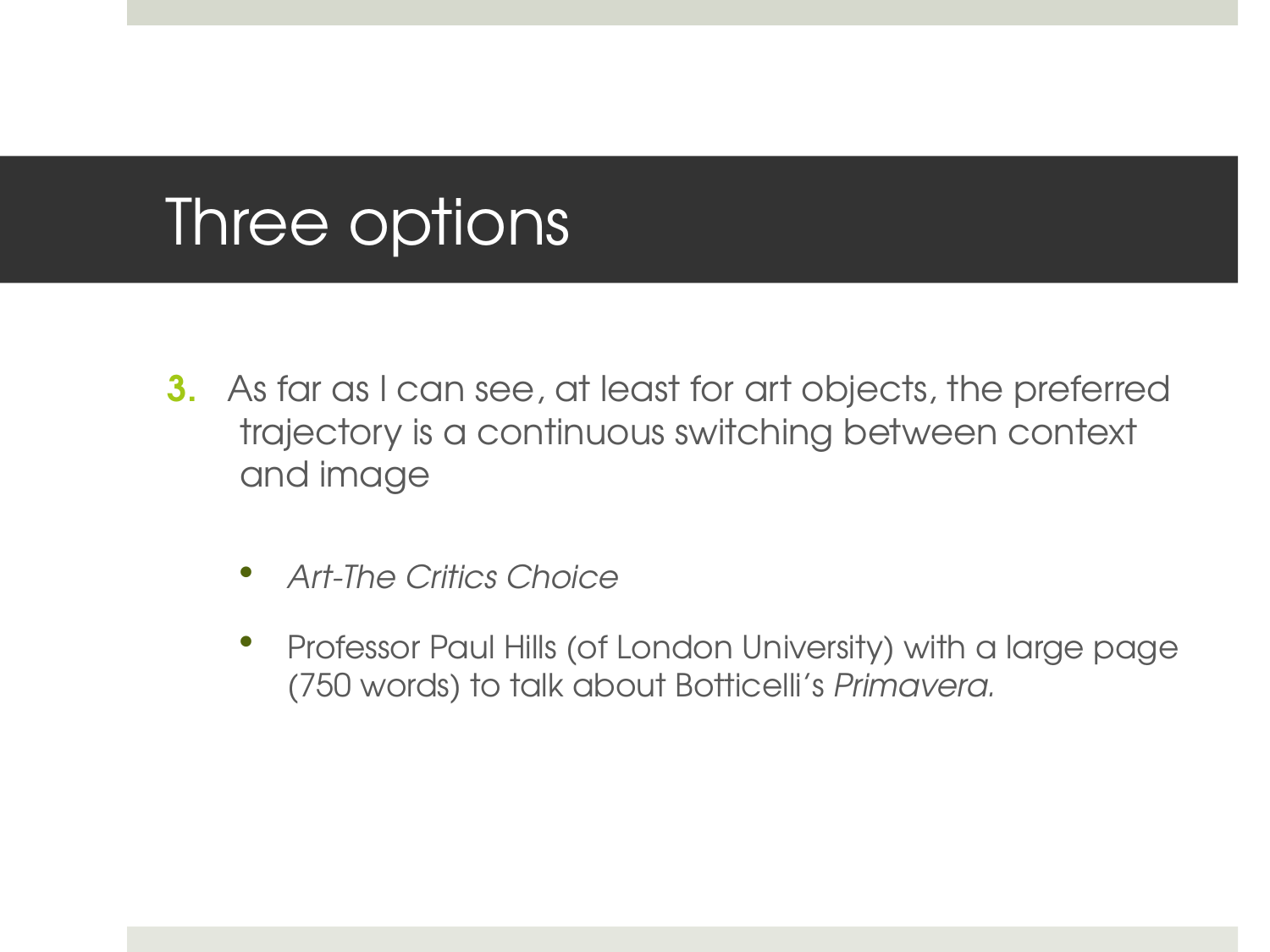

# Three options
3.   As far as I can see, at least for art objects, the preferred trajectory is a continuous switching between context and image

Art-The Critics Choice
Professor Paul Hills (of London University) with a large page (750 words) to talk about Botticelli’s Primavera.